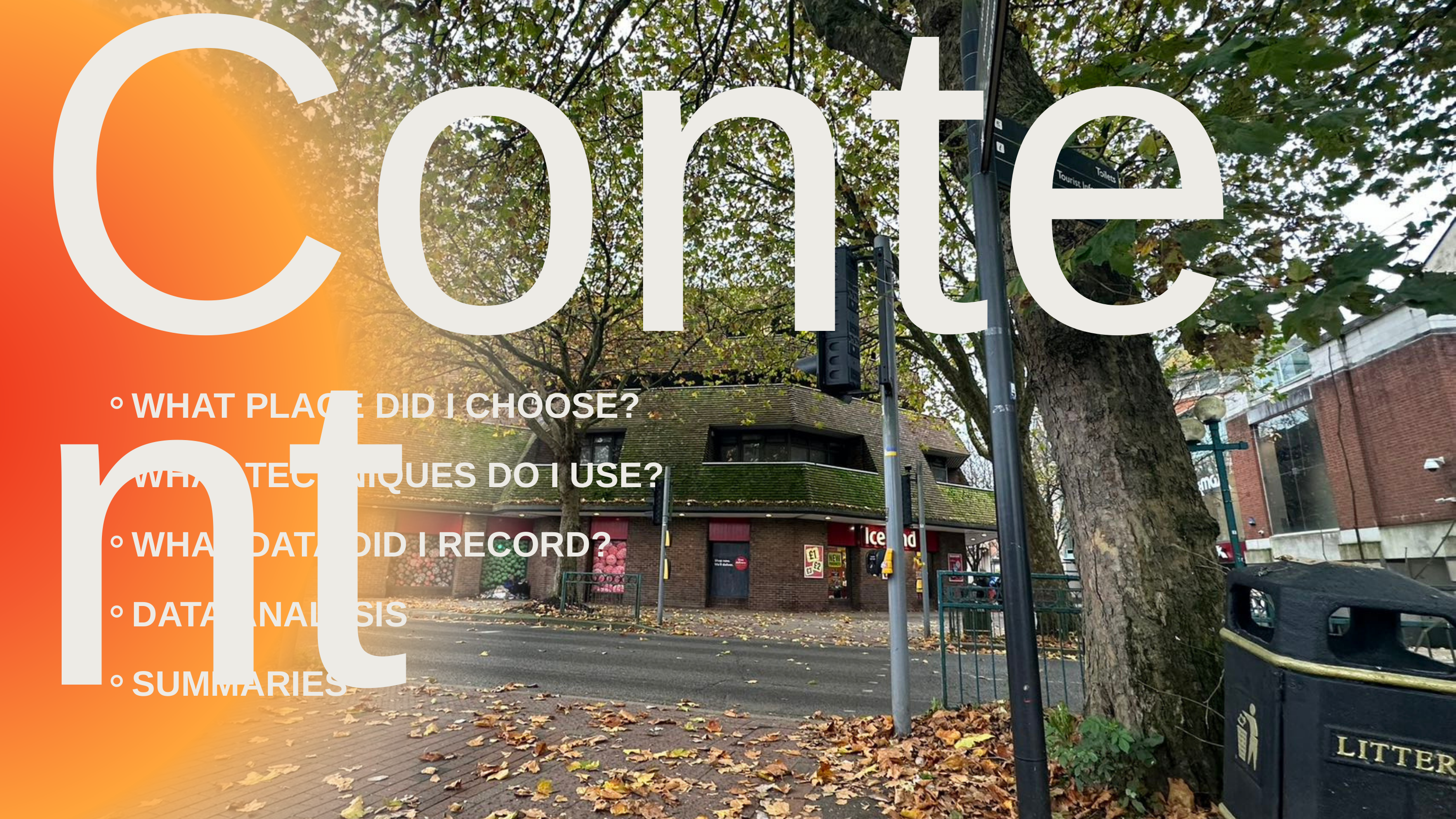

Content
WHAT PLACE DID I CHOOSE?
WHAT TECHNIQUES DO I USE?
WHAT DATA DID I RECORD?
DATA ANALYSIS
SUMMARIES